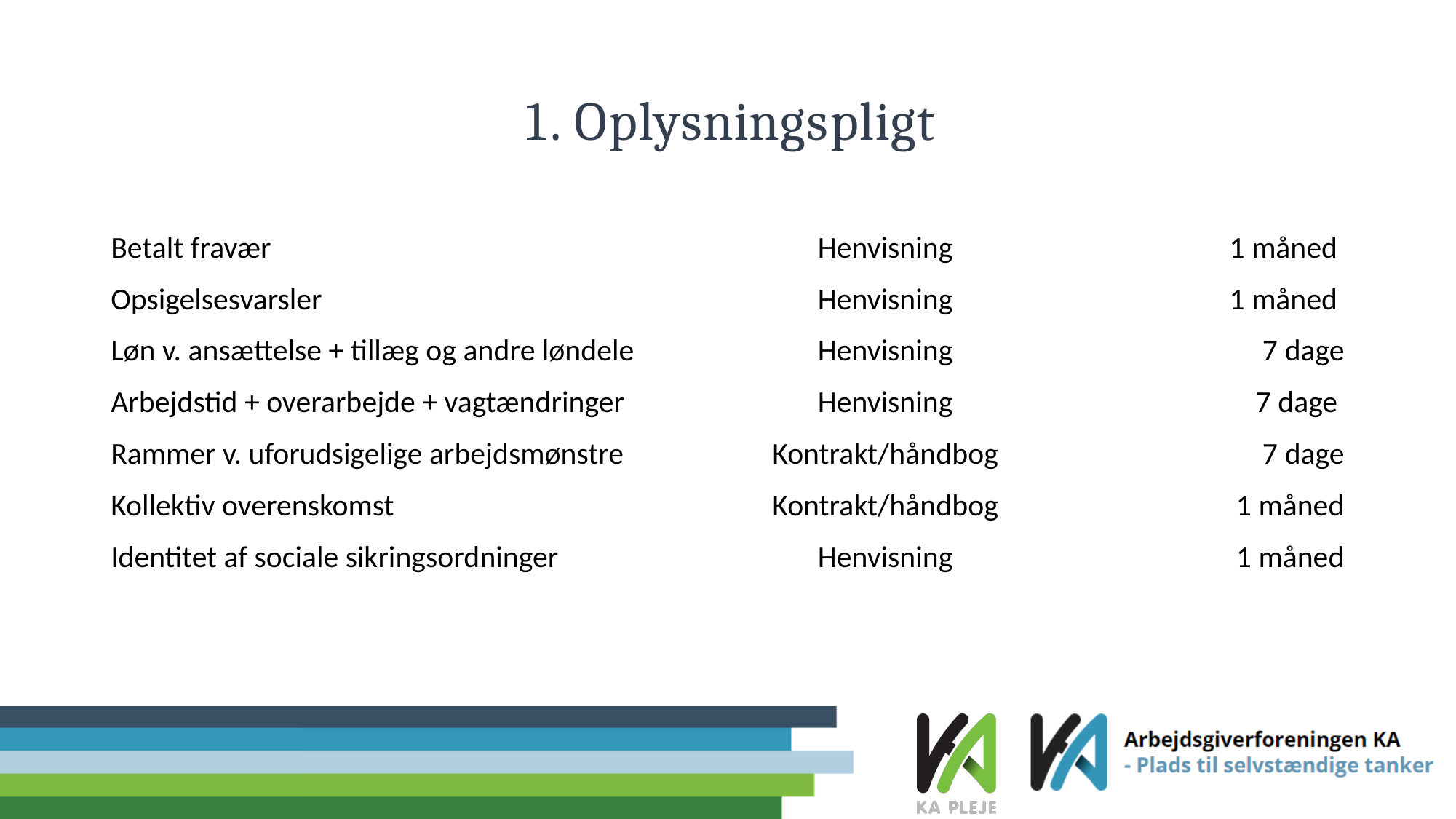

# 1. Oplysningspligt
Betalt fravær
Opsigelsesvarsler
Løn v. ansættelse + tillæg og andre løndele
Arbejdstid + overarbejde + vagtændringer
Rammer v. uforudsigelige arbejdsmønstre
Kollektiv overenskomst
Identitet af sociale sikringsordninger
Henvisning
Henvisning
Henvisning
Henvisning
Kontrakt/håndbog
Kontrakt/håndbog
Henvisning
1 måned
1 måned
7 dage
7 dage
7 dage
1 måned
1 måned